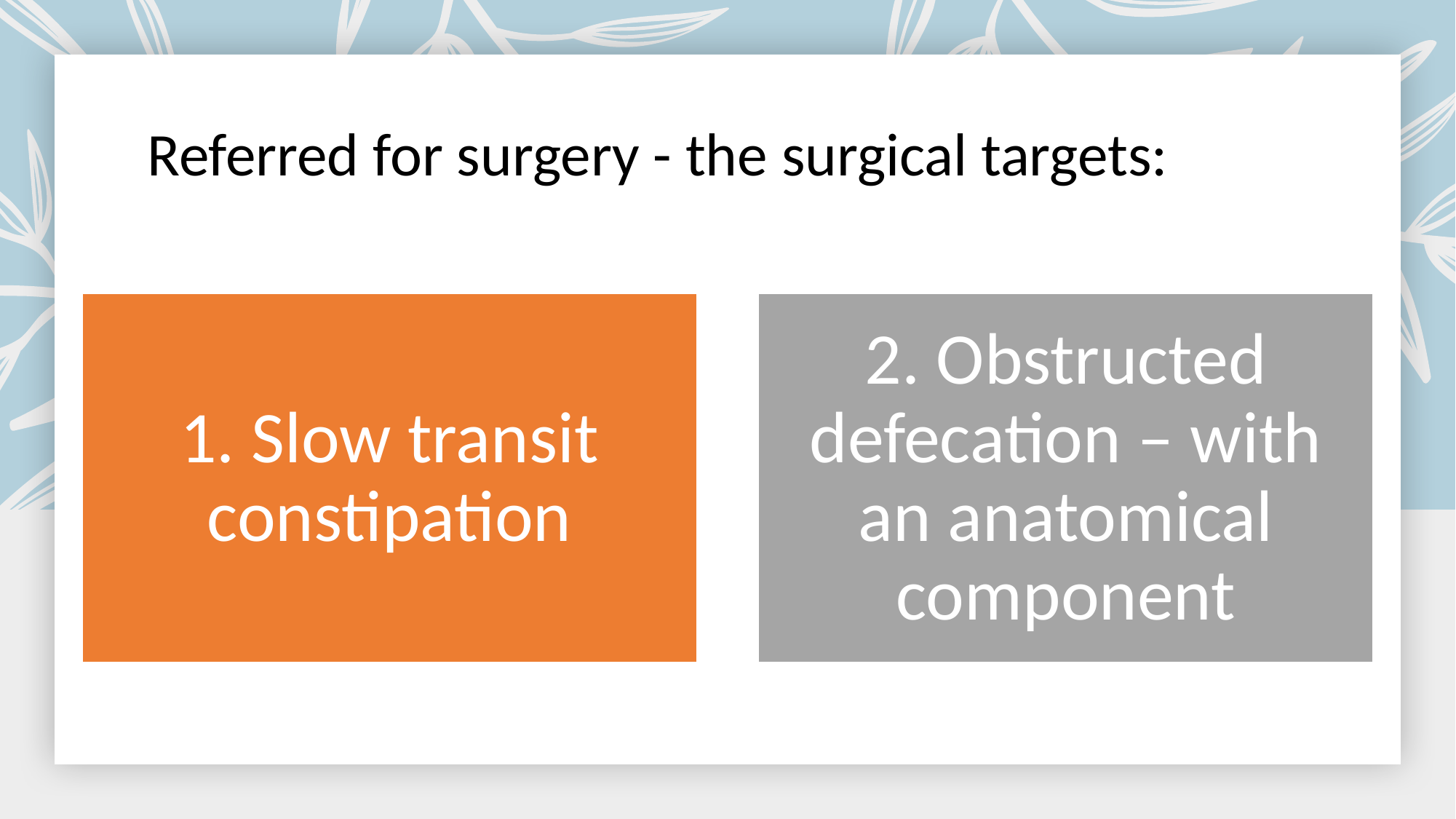

# Referred for surgery - the surgical targets:
1. Slow transit constipation
2. Obstructed defecation – with an anatomical component